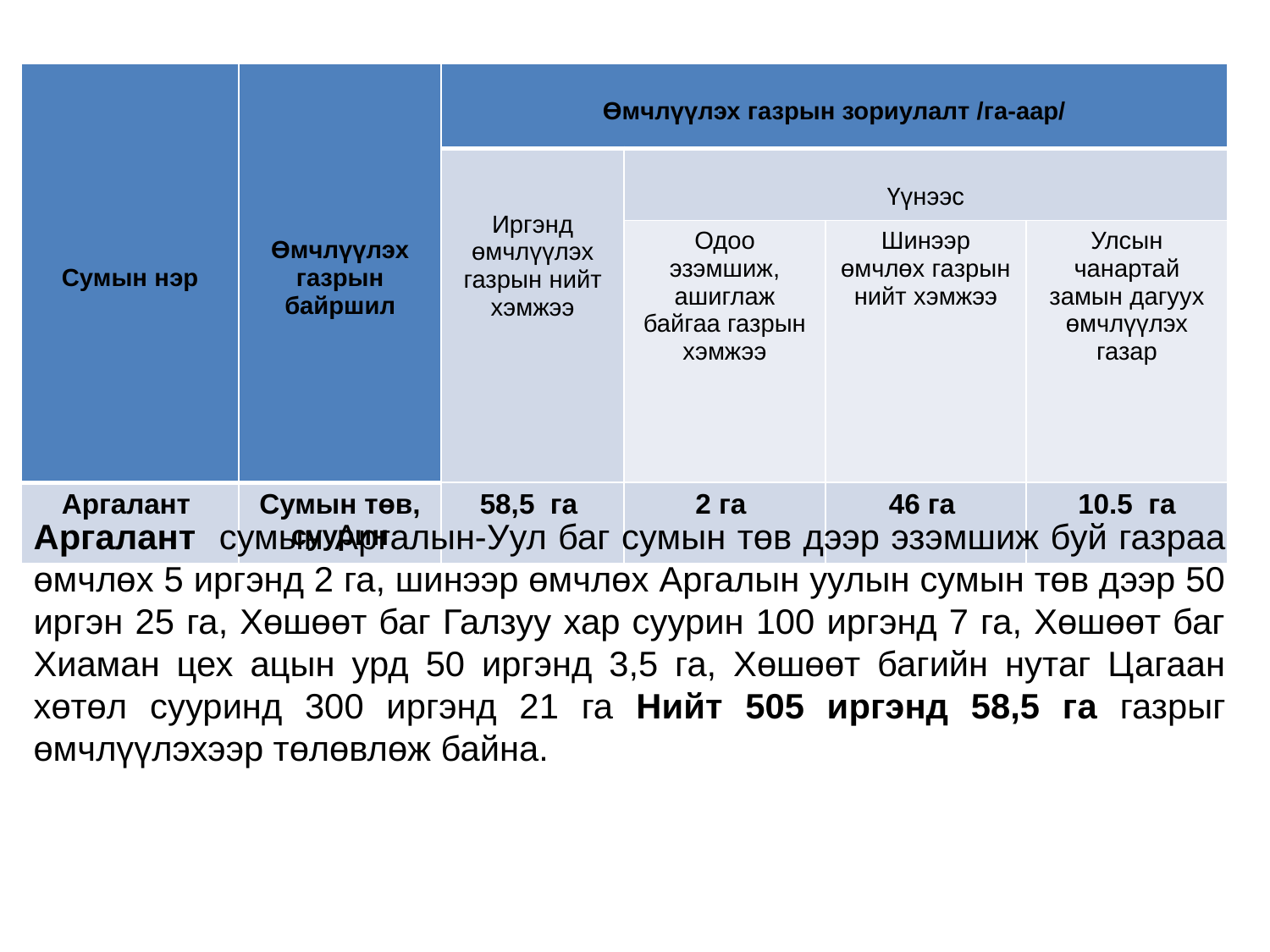

| Сумын нэр | Өмчлүүлэх газрын байршил | Өмчлүүлэх газрын зориулалт /га-аар/ |  |  |  |
| --- | --- | --- | --- | --- | --- |
|  |  | Иргэнд өмчлүүлэх газрын нийт хэмжээ | Үүнээс |  |  |
|  |  |  | Одоо эзэмшиж, ашиглаж байгаа газрын хэмжээ | Шинээр өмчлөх газрын нийт хэмжээ | Улсын чанартай замын дагуух өмчлүүлэх газар |
| Аргалант | Сумын төв, суурин | 58,5 га | 2 га | 46 га | 10.5 га |

Аргалант  сумын Аргалын-Уул баг сумын төв дээр эзэмшиж буй газраа өмчлөх 5 иргэнд 2 га, шинээр өмчлөх Аргалын уулын сумын төв дээр 50 иргэн 25 га, Хөшөөт баг Галзуу хар суурин 100 иргэнд 7 га, Хөшөөт баг Хиаман цех ацын урд 50 иргэнд 3,5 га, Хөшөөт багийн нутаг Цагаан хөтөл сууринд 300 иргэнд 21 га Нийт 505 иргэнд 58,5 га газрыг өмчлүүлэхээр төлөвлөж байна.